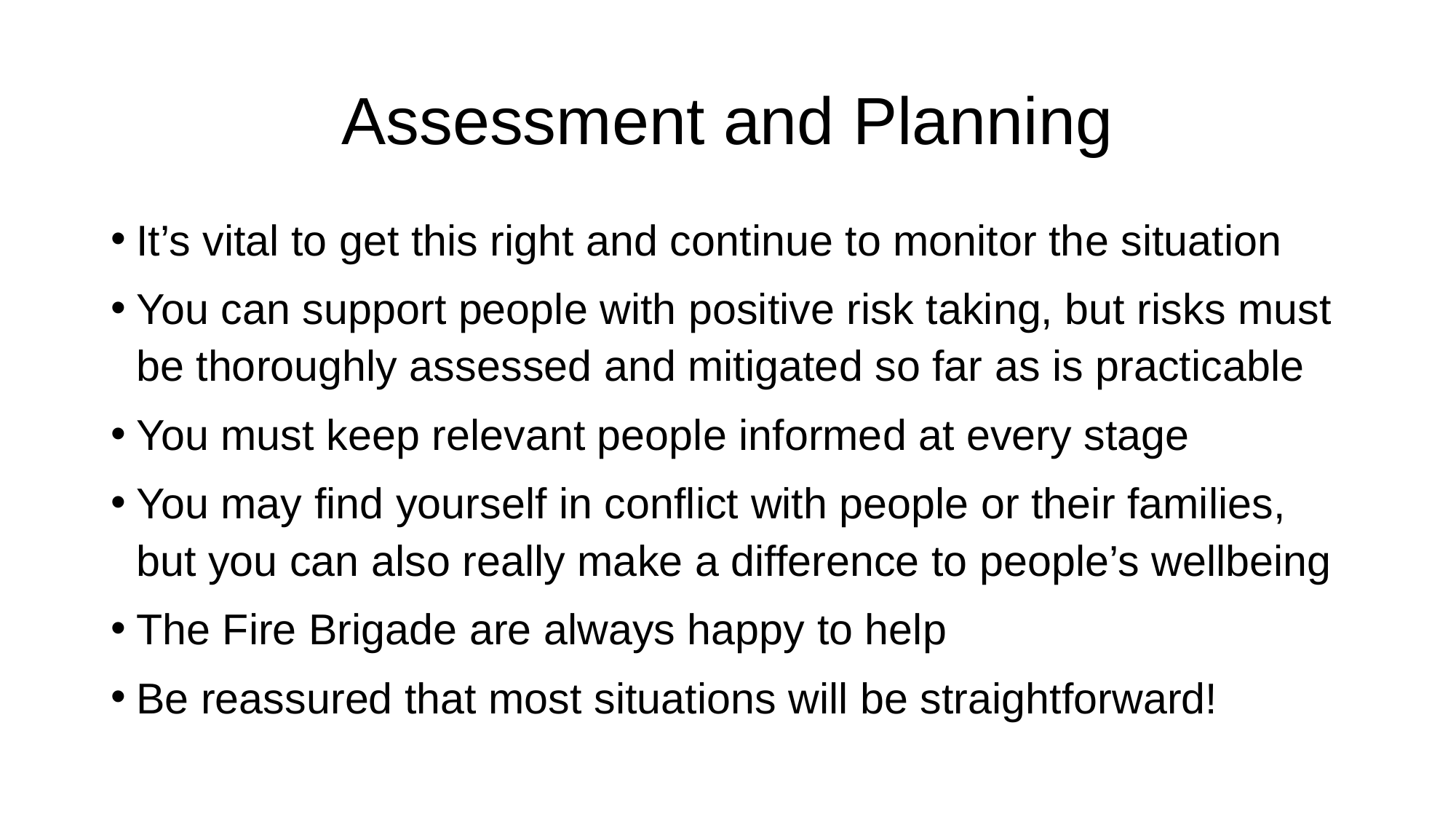

# Assessment and Planning
It’s vital to get this right and continue to monitor the situation
You can support people with positive risk taking, but risks must be thoroughly assessed and mitigated so far as is practicable
You must keep relevant people informed at every stage
You may find yourself in conflict with people or their families, but you can also really make a difference to people’s wellbeing
The Fire Brigade are always happy to help
Be reassured that most situations will be straightforward!